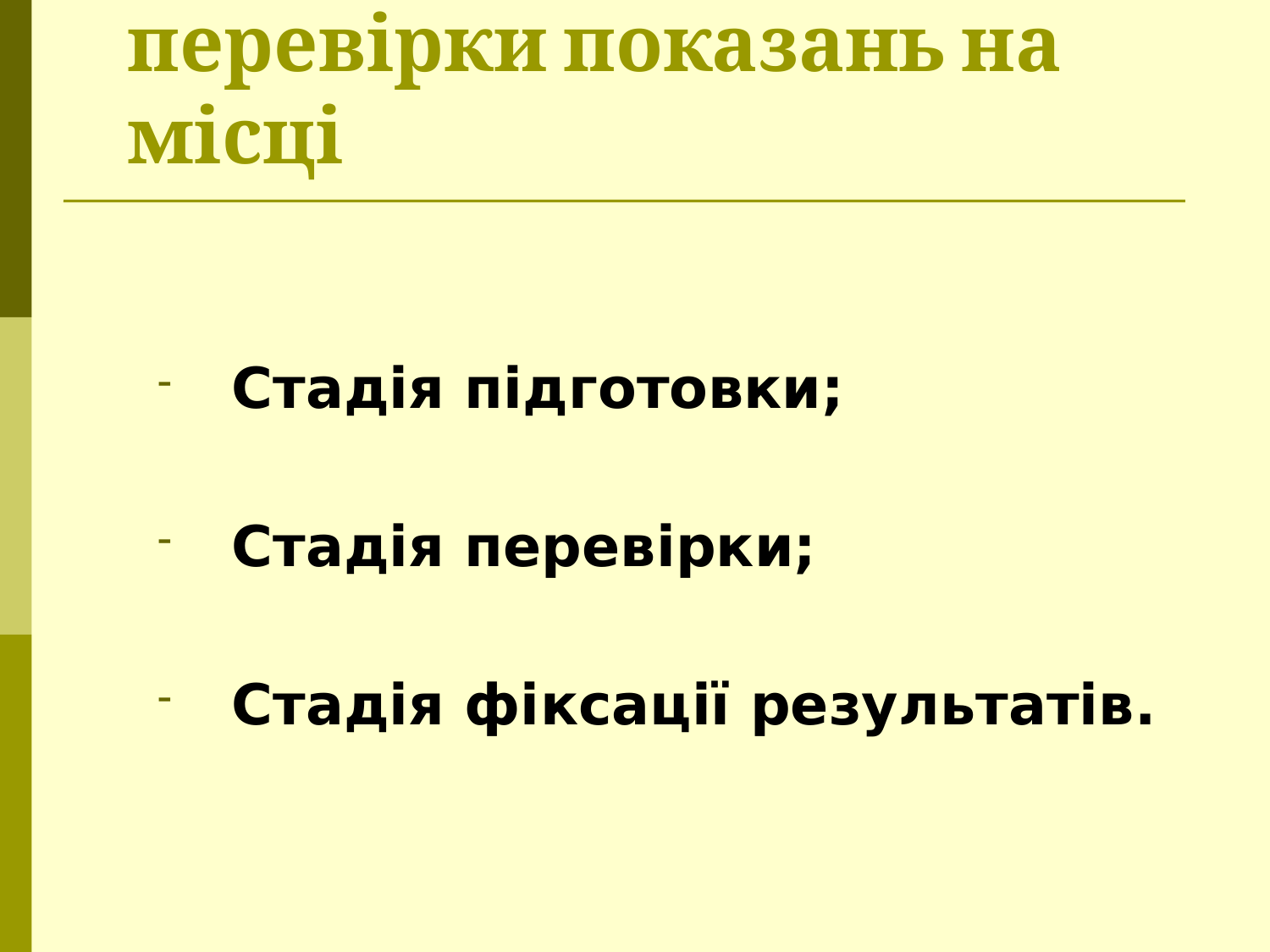

# Стадії перевірки показань на місці
Стадія підготовки;

Стадія перевірки;

Стадія фіксації результатів.